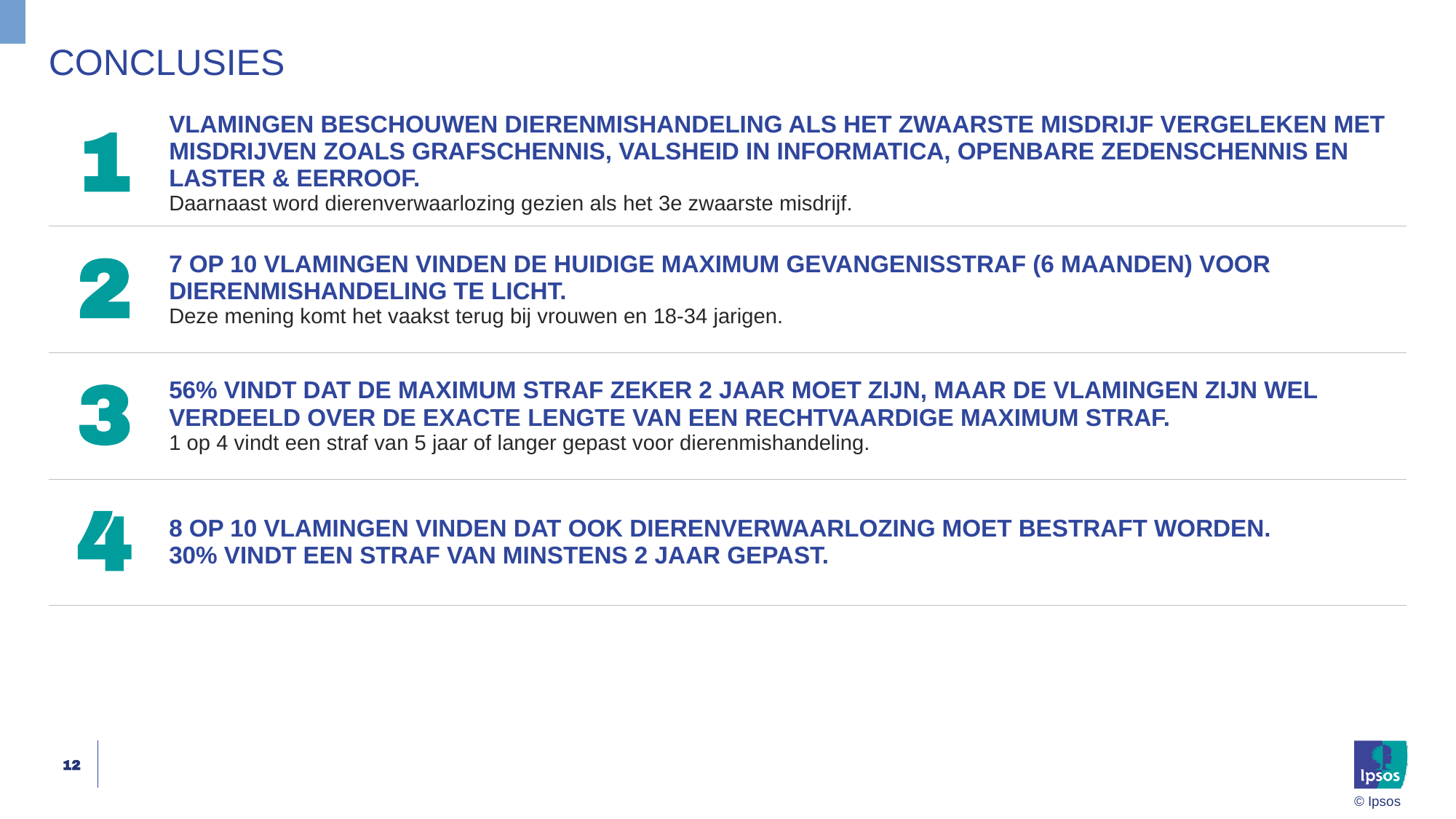

# Conclusies
| 1 | VLAMINGEN BESCHOUWEN DIERENMISHANDELING ALS HET ZWAARSTE MISDRIJF VERGELEKEN MET MISDRIJVEN ZOALS GRAFSCHENNIS, VALSHEID IN INFORMATICA, OPENBARE ZEDENSCHENNIS EN LASTER & EERROOF. Daarnaast word dierenverwaarlozing gezien als het 3e zwaarste misdrijf. |
| --- | --- |
| 2 | 7 OP 10 VLAMINGEN VINDEN DE HUIDIGE MAXIMUM GEVANGENISSTRAF (6 MAANDEN) VOOR DIERENMISHANDELING TE LICHT. Deze mening komt het vaakst terug bij vrouwen en 18-34 jarigen. |
| 3 | 56% VINDT DAT DE MAXIMUM STRAF ZEKER 2 JAAR MOET ZIJN, MAAR DE VLAMINGEN ZIJN WEL VERDEELD OVER DE EXACTE LENGTE VAN EEN RECHTVAARDIGE MAXIMUM STRAF. 1 op 4 vindt een straf van 5 jaar of langer gepast voor dierenmishandeling. |
| 4 | 8 OP 10 VLAMINGEN VINDEN DAT OOK DIERENVERWAARLOZING MOET BESTRAFT WORDEN. 30% VINDT EEN STRAF VAN MINSTENS 2 JAAR GEPAST. |
12